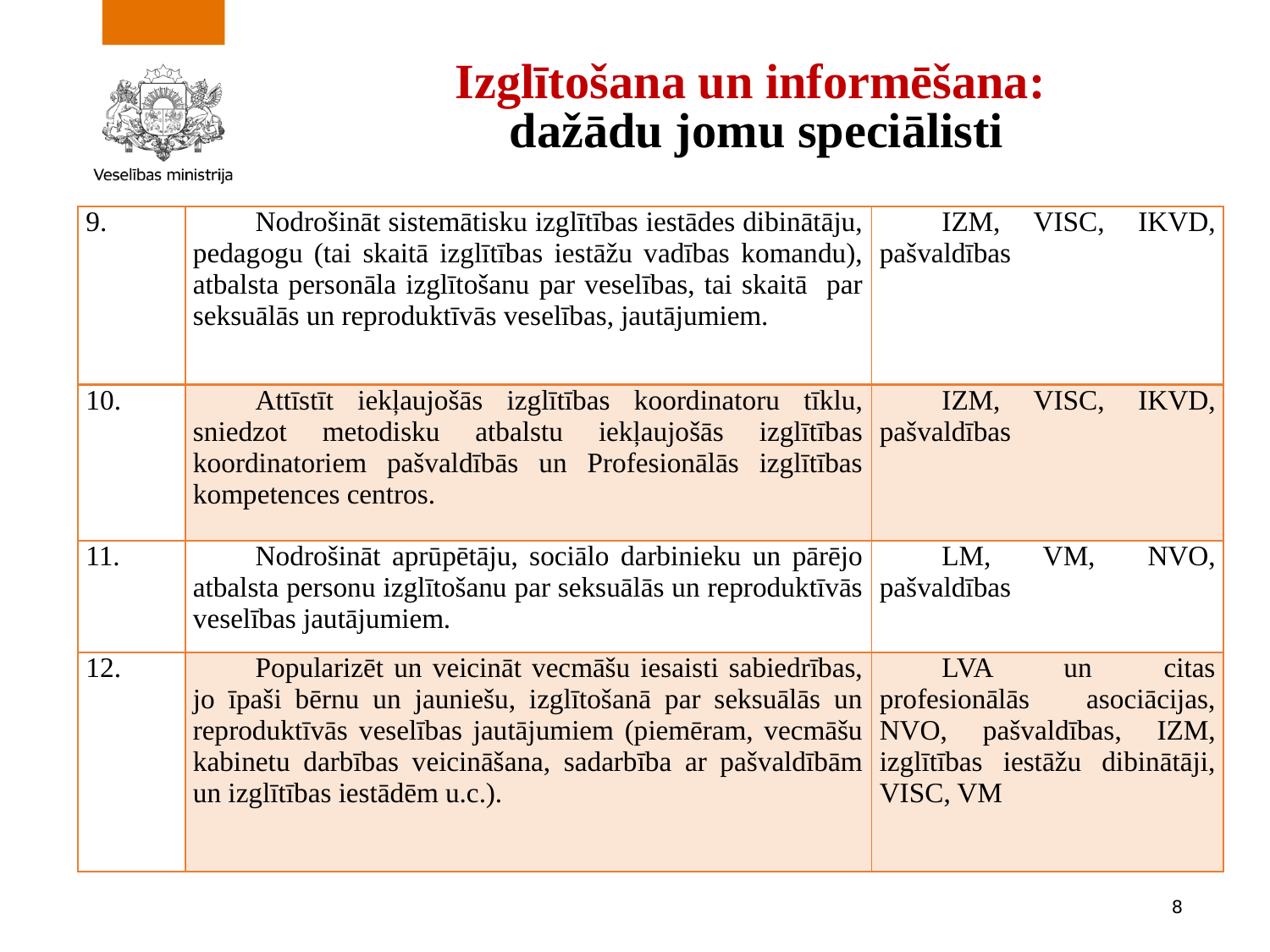

# Izglītošana un informēšana: dažādu jomu speciālisti
| 9. | Nodrošināt sistemātisku izglītības iestādes dibinātāju, pedagogu (tai skaitā izglītības iestāžu vadības komandu), atbalsta personāla izglītošanu par veselības, tai skaitā par seksuālās un reproduktīvās veselības, jautājumiem. | IZM, VISC, IKVD, pašvaldības |
| --- | --- | --- |
| 10. | Attīstīt iekļaujošās izglītības koordinatoru tīklu, sniedzot metodisku atbalstu iekļaujošās izglītības koordinatoriem pašvaldībās un Profesionālās izglītības kompetences centros. | IZM, VISC, IKVD, pašvaldības |
| 11. | Nodrošināt aprūpētāju, sociālo darbinieku un pārējo atbalsta personu izglītošanu par seksuālās un reproduktīvās veselības jautājumiem. | LM, VM, NVO, pašvaldības |
| 12. | Popularizēt un veicināt vecmāšu iesaisti sabiedrības, jo īpaši bērnu un jauniešu, izglītošanā par seksuālās un reproduktīvās veselības jautājumiem (piemēram, vecmāšu kabinetu darbības veicināšana, sadarbība ar pašvaldībām un izglītības iestādēm u.c.). | LVA un citas profesionālās asociācijas, NVO, pašvaldības, IZM, izglītības iestāžu dibinātāji, VISC, VM |
8